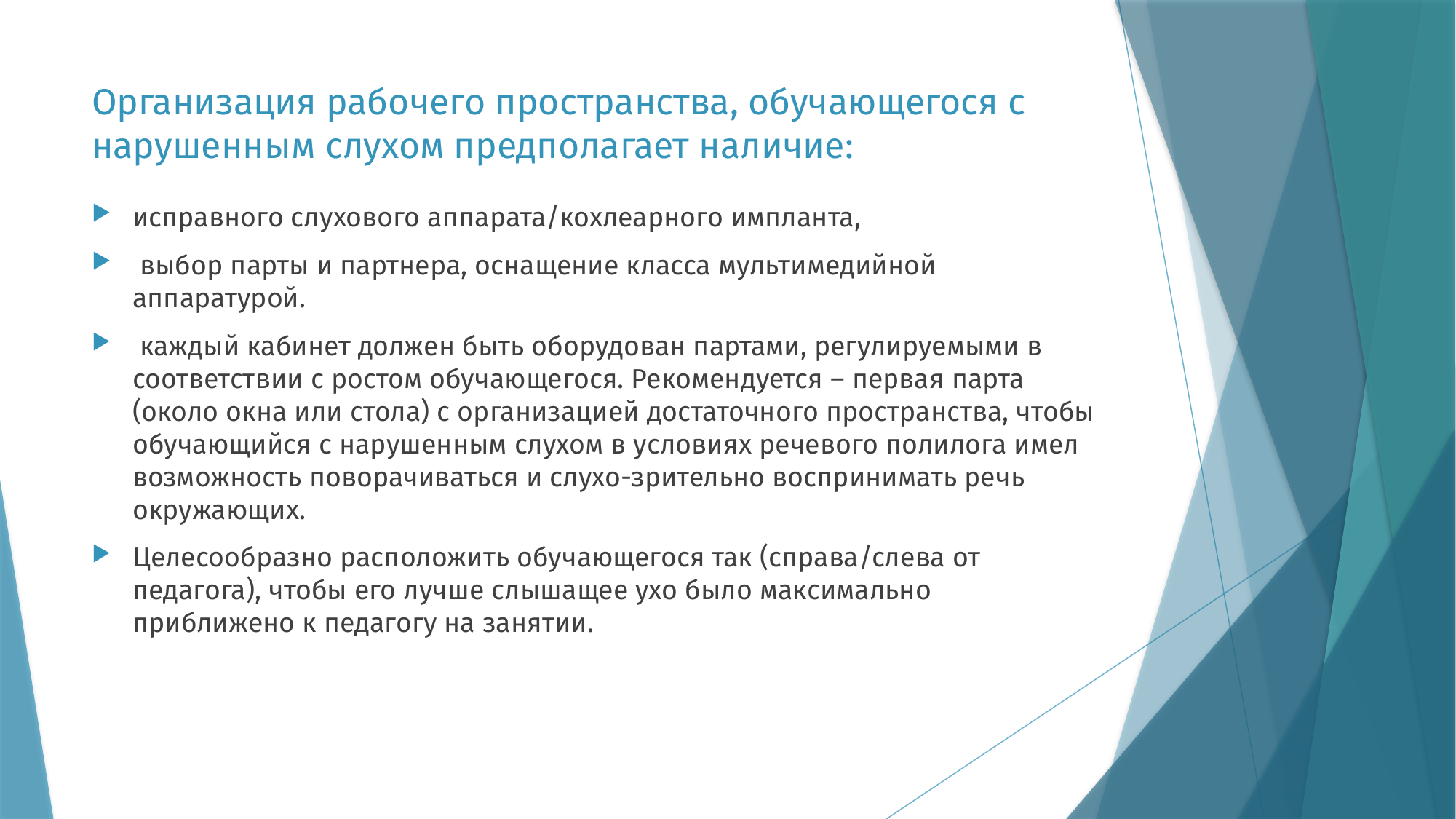

# Организация рабочего пространства, обучающегося с нарушенным слухом предполагает наличие:
исправного слухового аппарата/кохлеарного импланта,
 выбор парты и партнера, оснащение класса мультимедийной аппаратурой.
 каждый кабинет должен быть оборудован партами, регулируемыми в соответствии с ростом обучающегося. Рекомендуется – первая парта (около окна или стола) с организацией достаточного пространства, чтобы обучающийся с нарушенным слухом в условиях речевого полилога имел возможность поворачиваться и слухо-зрительно воспринимать речь окружающих.
Целесообразно расположить обучающегося так (справа/слева от педагога), чтобы его лучше слышащее ухо было максимально приближено к педагогу на занятии.